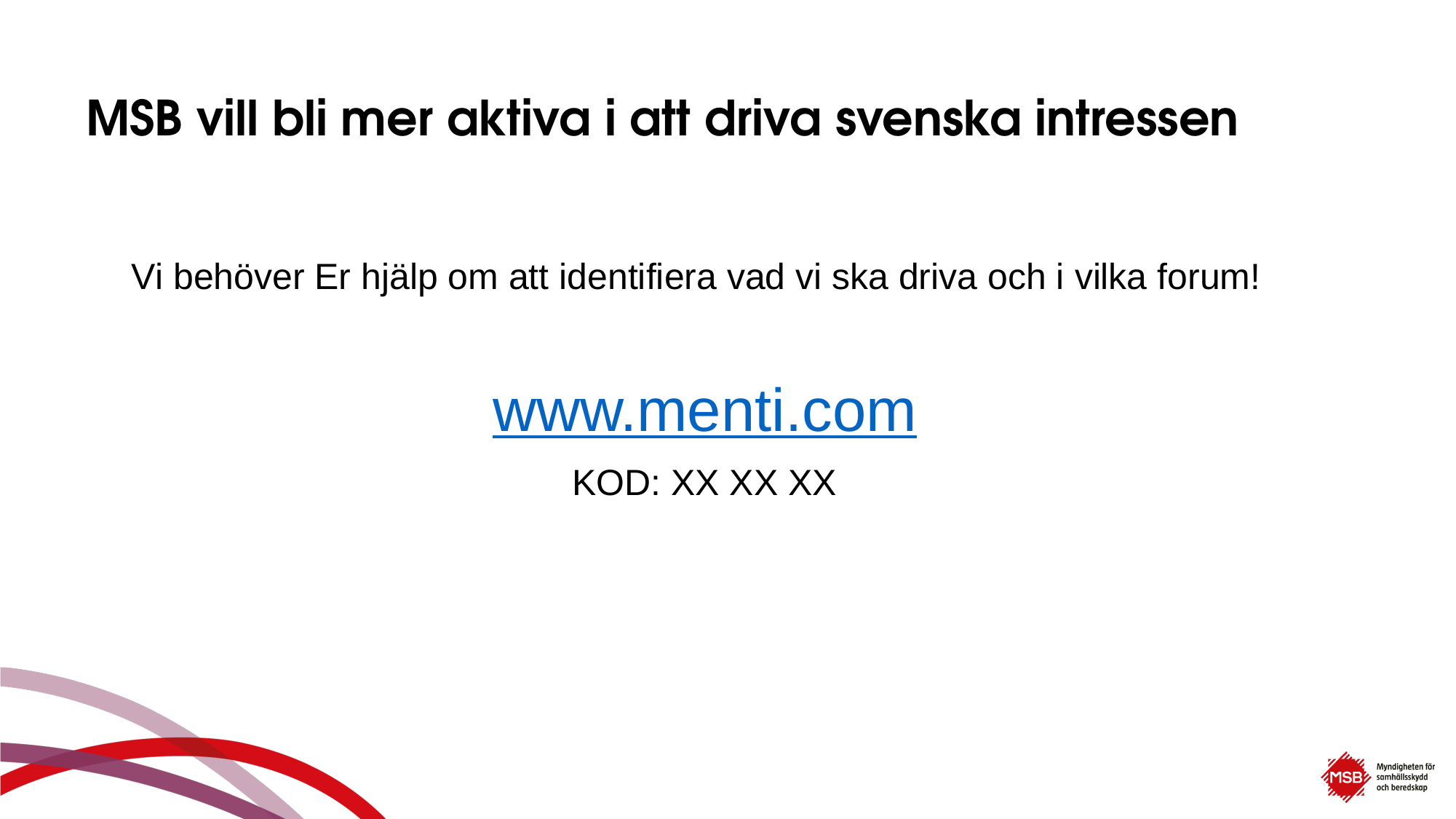

# MSB vill bli mer aktiva i att driva svenska intressen
Vi behöver Er hjälp om att identifiera vad vi ska driva och i vilka forum!

www.menti.com
KOD: XX XX XX